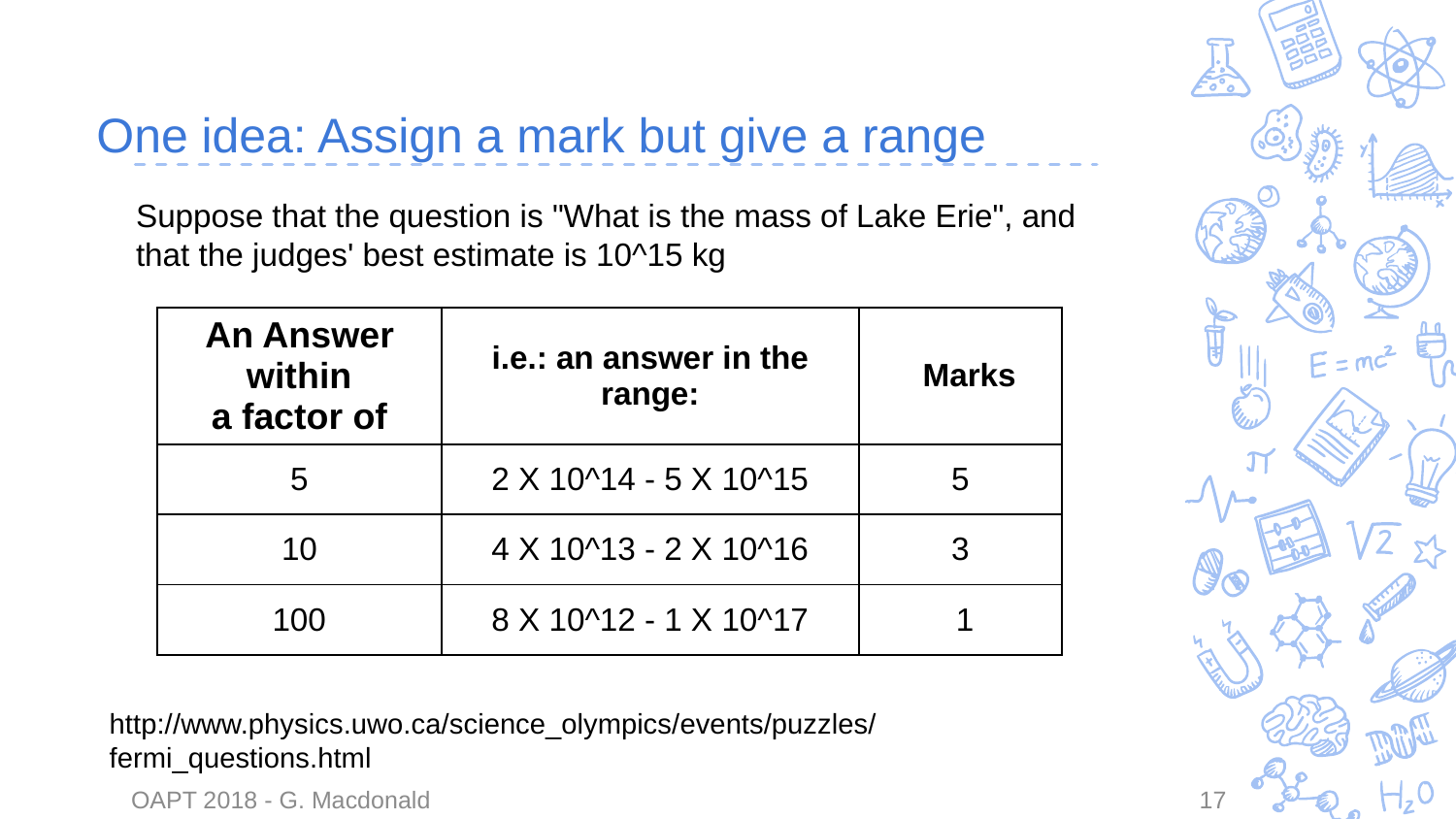

# One idea: Assign a mark but give a range
Suppose that the question is "What is the mass of Lake Erie", and that the judges' best estimate is 10^15 kg

| An Answer within a factor of | i.e.: an answer in the range: | Marks |
| --- | --- | --- |
| 5 | 2 X 10^14 - 5 X 10^15 | 5 |
| 10 | 4 X 10^13 - 2 X 10^16 | 3 |
| 100 | 8 X 10^12 - 1 X 10^17 | 1 |
http://www.physics.uwo.ca/science_olympics/events/puzzles/fermi_questions.html
17
OAPT 2018 - G. Macdonald